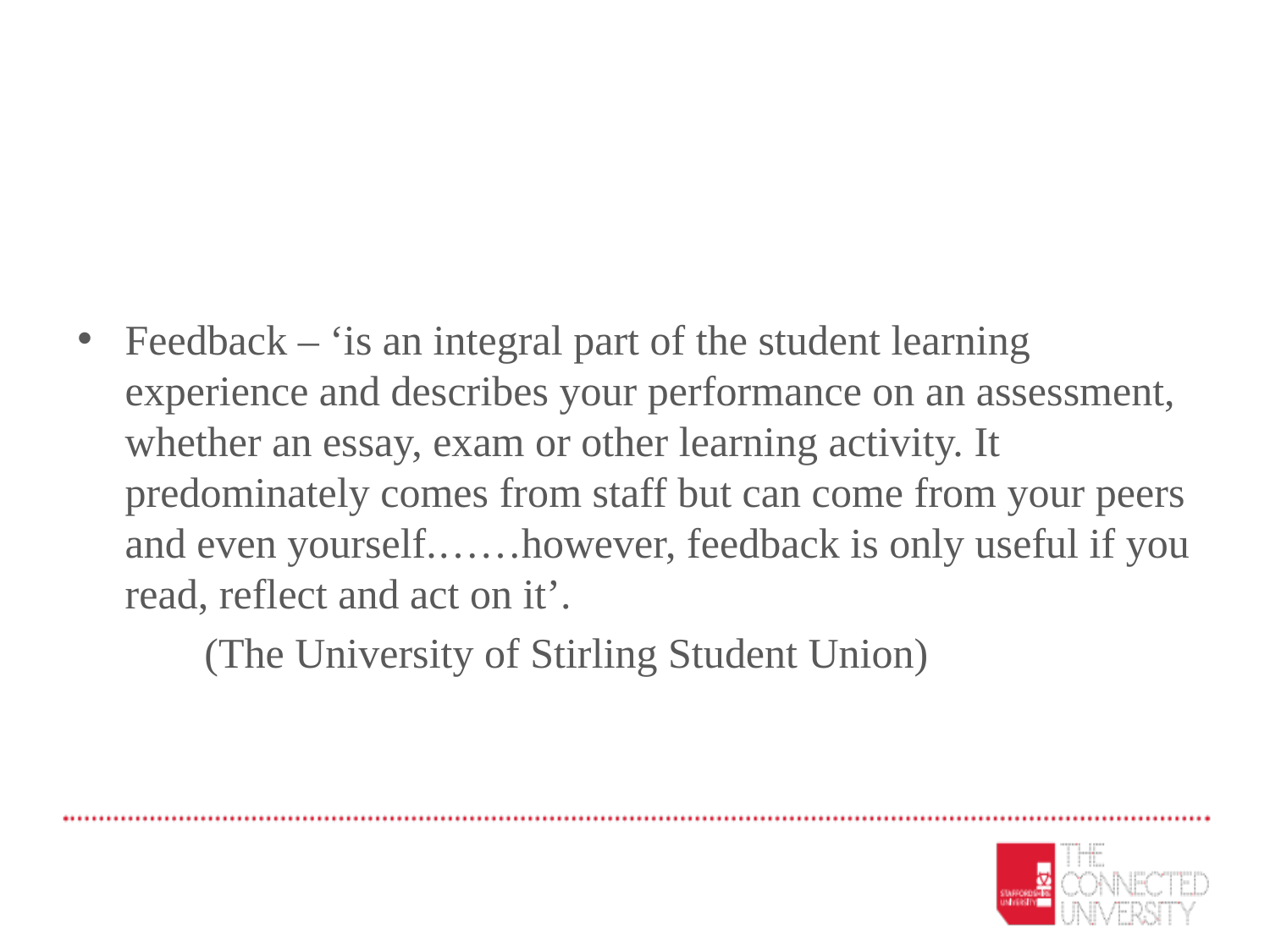

Feedback – ‘is an integral part of the student learning experience and describes your performance on an assessment, whether an essay, exam or other learning activity. It predominately comes from staff but can come from your peers and even yourself.……however, feedback is only useful if you read, reflect and act on it’.
	(The University of Stirling Student Union)